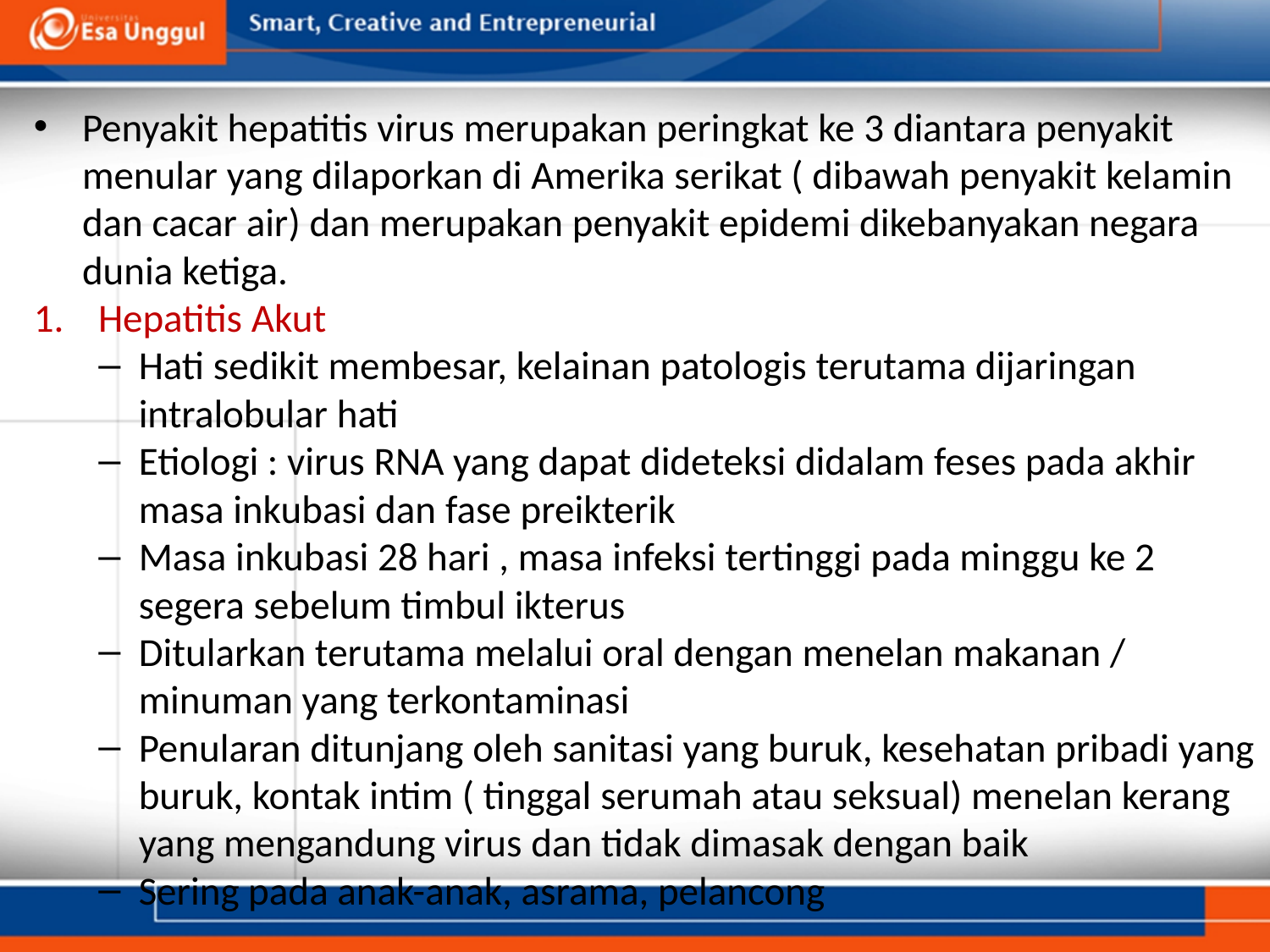

Penyakit hepatitis virus merupakan peringkat ke 3 diantara penyakit menular yang dilaporkan di Amerika serikat ( dibawah penyakit kelamin dan cacar air) dan merupakan penyakit epidemi dikebanyakan negara dunia ketiga.
Hepatitis Akut
Hati sedikit membesar, kelainan patologis terutama dijaringan intralobular hati
Etiologi : virus RNA yang dapat dideteksi didalam feses pada akhir masa inkubasi dan fase preikterik
Masa inkubasi 28 hari , masa infeksi tertinggi pada minggu ke 2 segera sebelum timbul ikterus
Ditularkan terutama melalui oral dengan menelan makanan / minuman yang terkontaminasi
Penularan ditunjang oleh sanitasi yang buruk, kesehatan pribadi yang buruk, kontak intim ( tinggal serumah atau seksual) menelan kerang yang mengandung virus dan tidak dimasak dengan baik
Sering pada anak-anak, asrama, pelancong